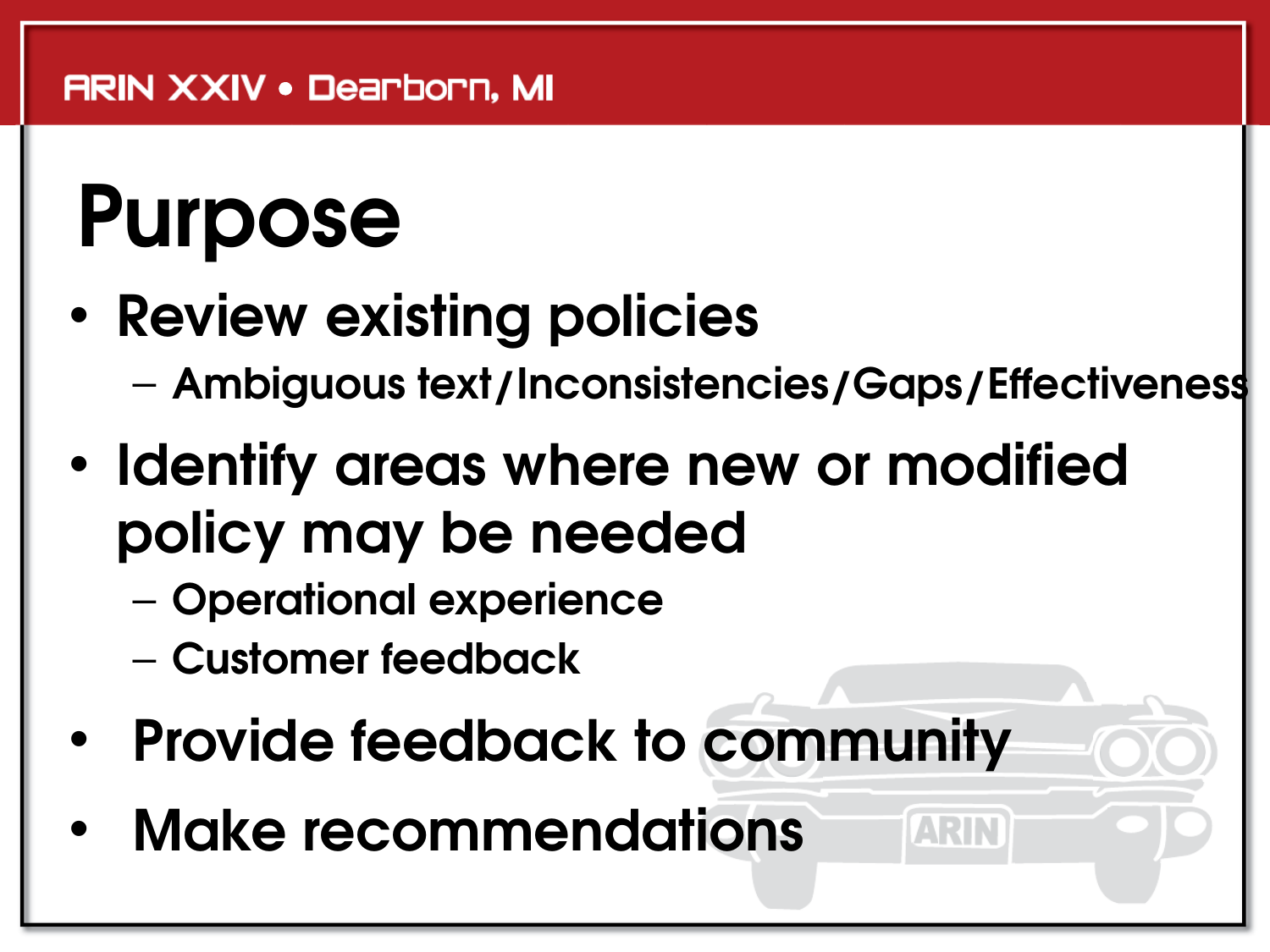

# Purpose
Review existing policies
Ambiguous text/Inconsistencies/Gaps/Effectiveness
Identify areas where new or modified policy may be needed
Operational experience
Customer feedback
 Provide feedback to community
 Make recommendations